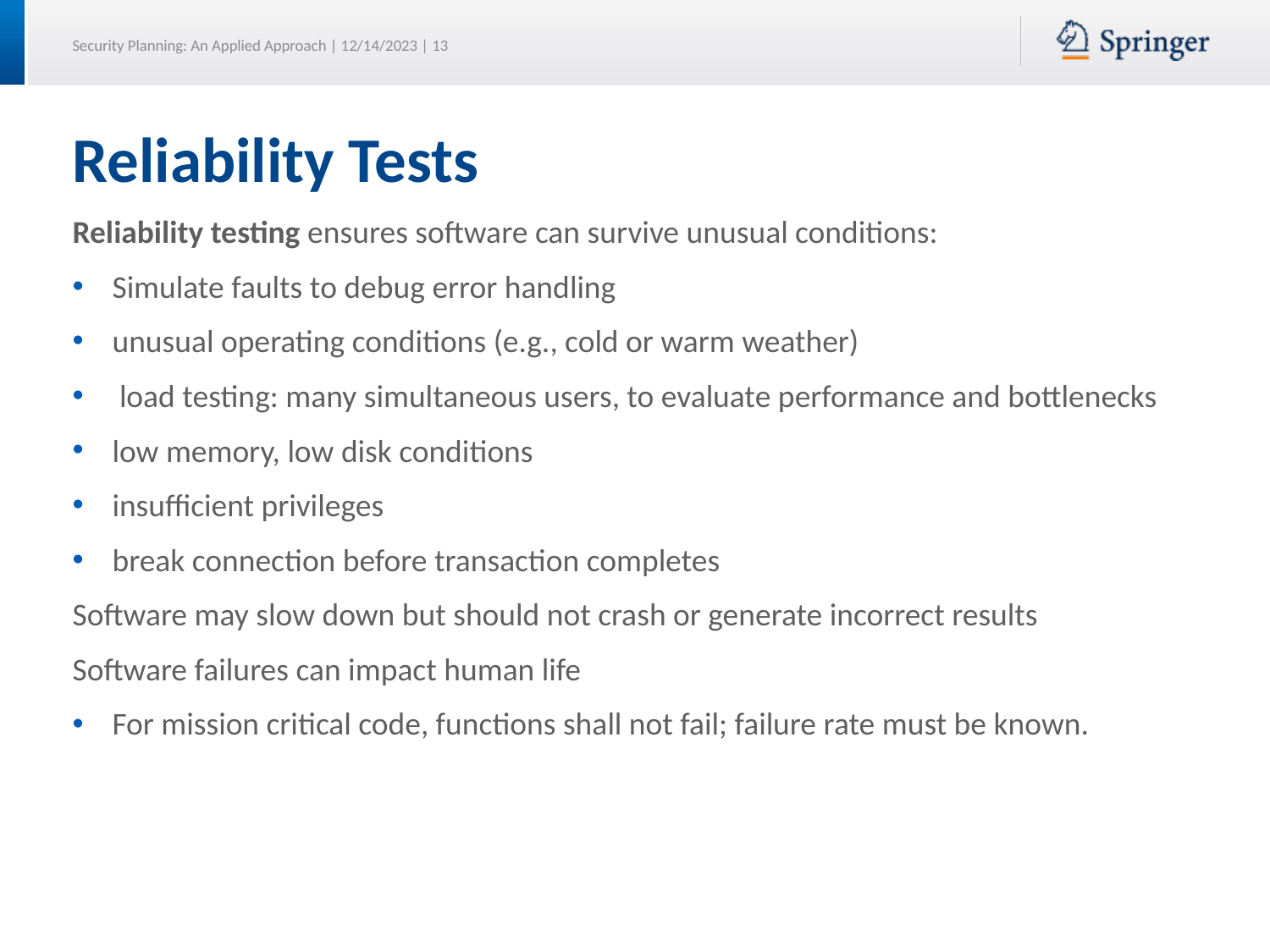

# Reliability Tests
Reliability testing ensures software can survive unusual conditions:
Simulate faults to debug error handling
unusual operating conditions (e.g., cold or warm weather)
 load testing: many simultaneous users, to evaluate performance and bottlenecks
low memory, low disk conditions
insufficient privileges
break connection before transaction completes
Software may slow down but should not crash or generate incorrect results
Software failures can impact human life
For mission critical code, functions shall not fail; failure rate must be known.